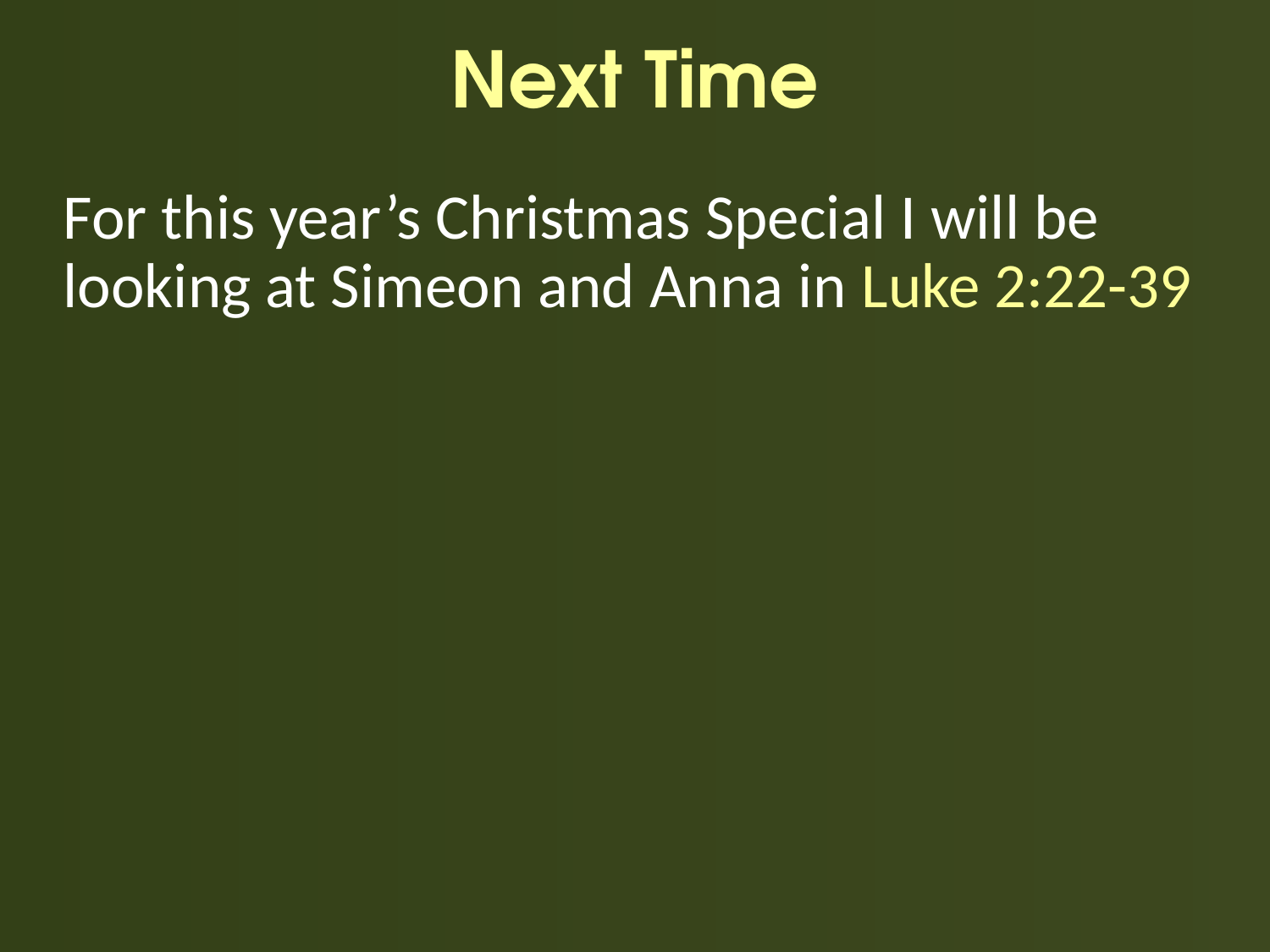

# Next Time
For this year’s Christmas Special I will be looking at Simeon and Anna in Luke 2:22-39